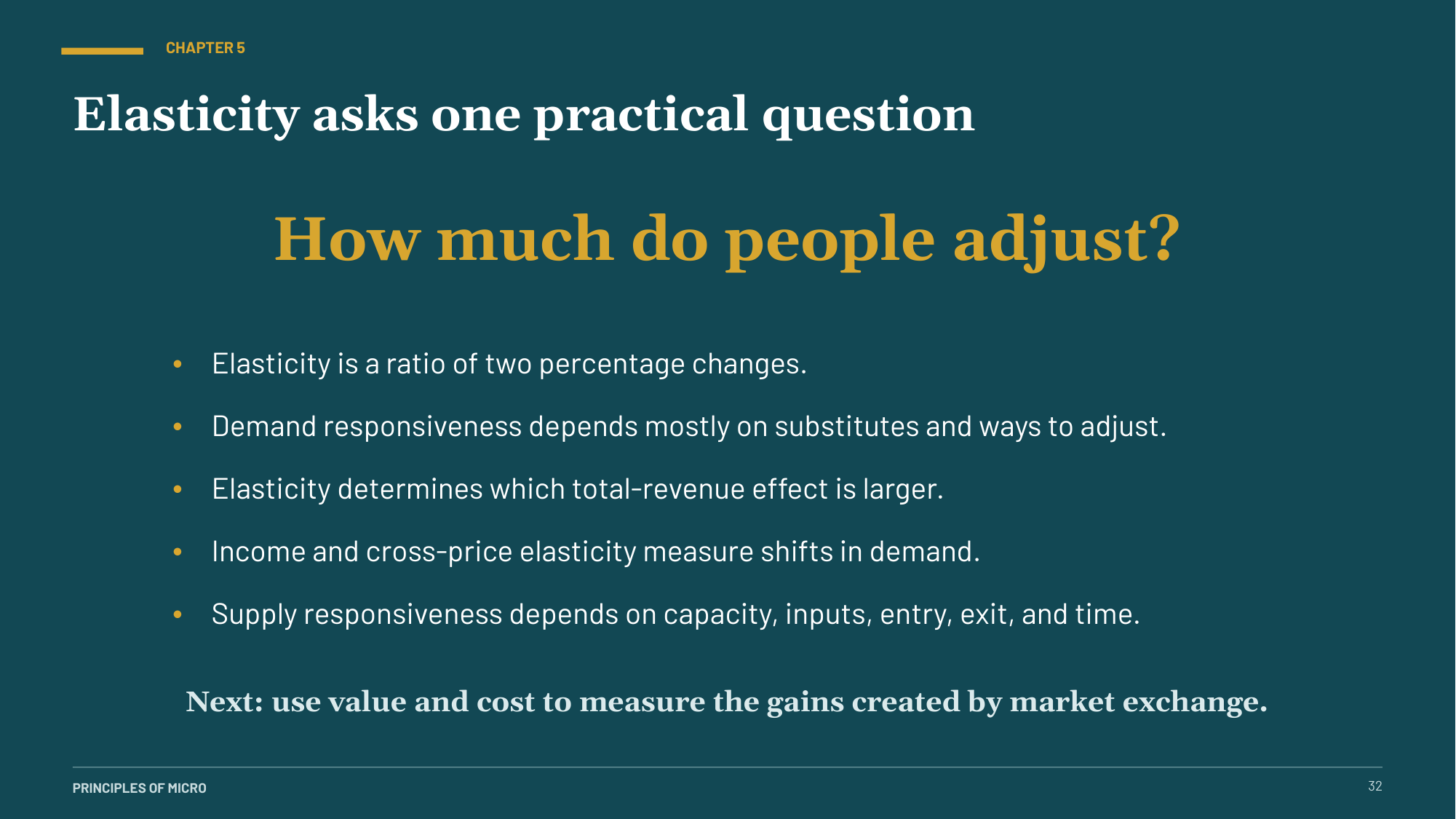

CHAPTER 5

Elasticity asks one practical question
How much do people adjust?
•
Elasticity is a ratio of two percentage changes.
•
Demand responsiveness depends mostly on substitutes and ways to adjust.
•
Elasticity determines which total-revenue effect is larger.
•
Income and cross-price elasticity measure shifts in demand.
•
Supply responsiveness depends on capacity, inputs, entry, exit, and time.
Next: use value and cost to measure the gains created by market exchange.

32
PRINCIPLES OF MICRO